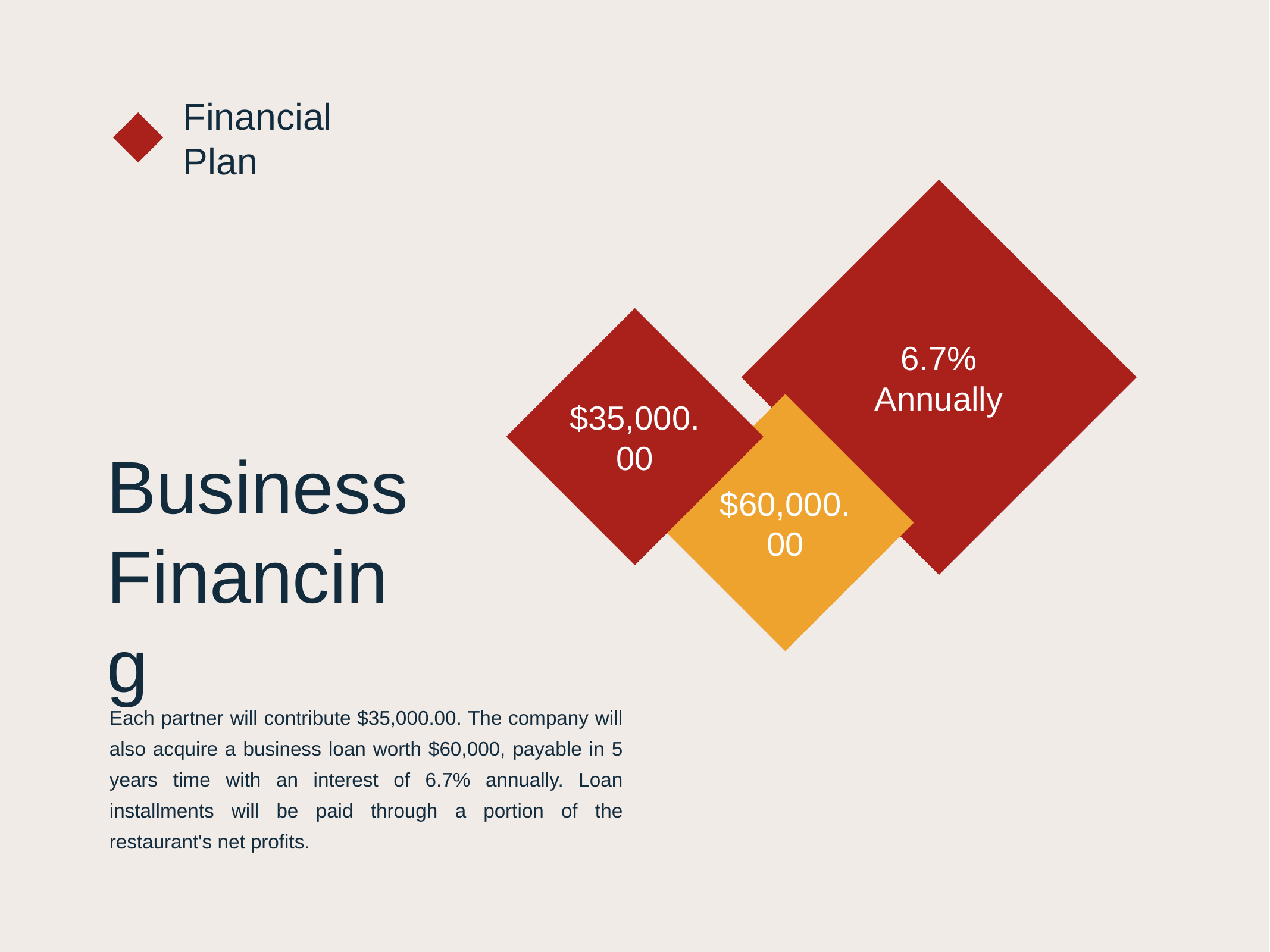

Financial Plan

6.7%
Annually

$35,000.00

Business
Financing
$60,000.00
Each partner will contribute $35,000.00. The company will also acquire a business loan worth $60,000, payable in 5 years time with an interest of 6.7% annually. Loan installments will be paid through a portion of the restaurant's net profits.